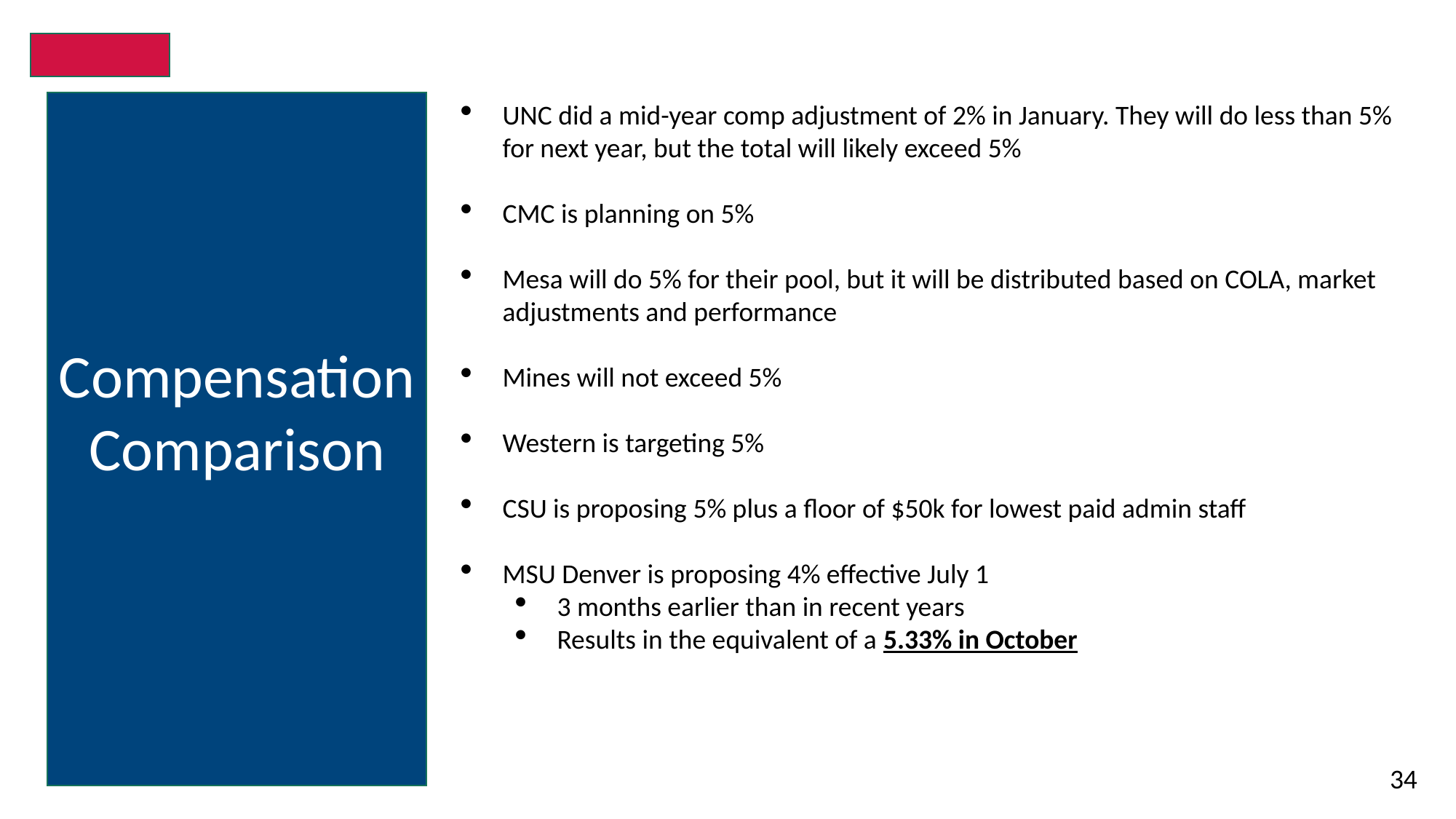

Compensation
Comparison

UNC did a mid-year comp adjustment of 2% in January. They will do less than 5% for next year, but the total will likely exceed 5%

CMC is planning on 5%

Mesa will do 5% for their pool, but it will be distributed based on COLA, market adjustments and performance

Mines will not exceed 5%

Western is targeting 5%

CSU is proposing 5% plus a floor of $50k for lowest paid admin staff

MSU Denver is proposing 4% effective July 1
3 months earlier than in recent years
Results in the equivalent of a 5.33% in October

34